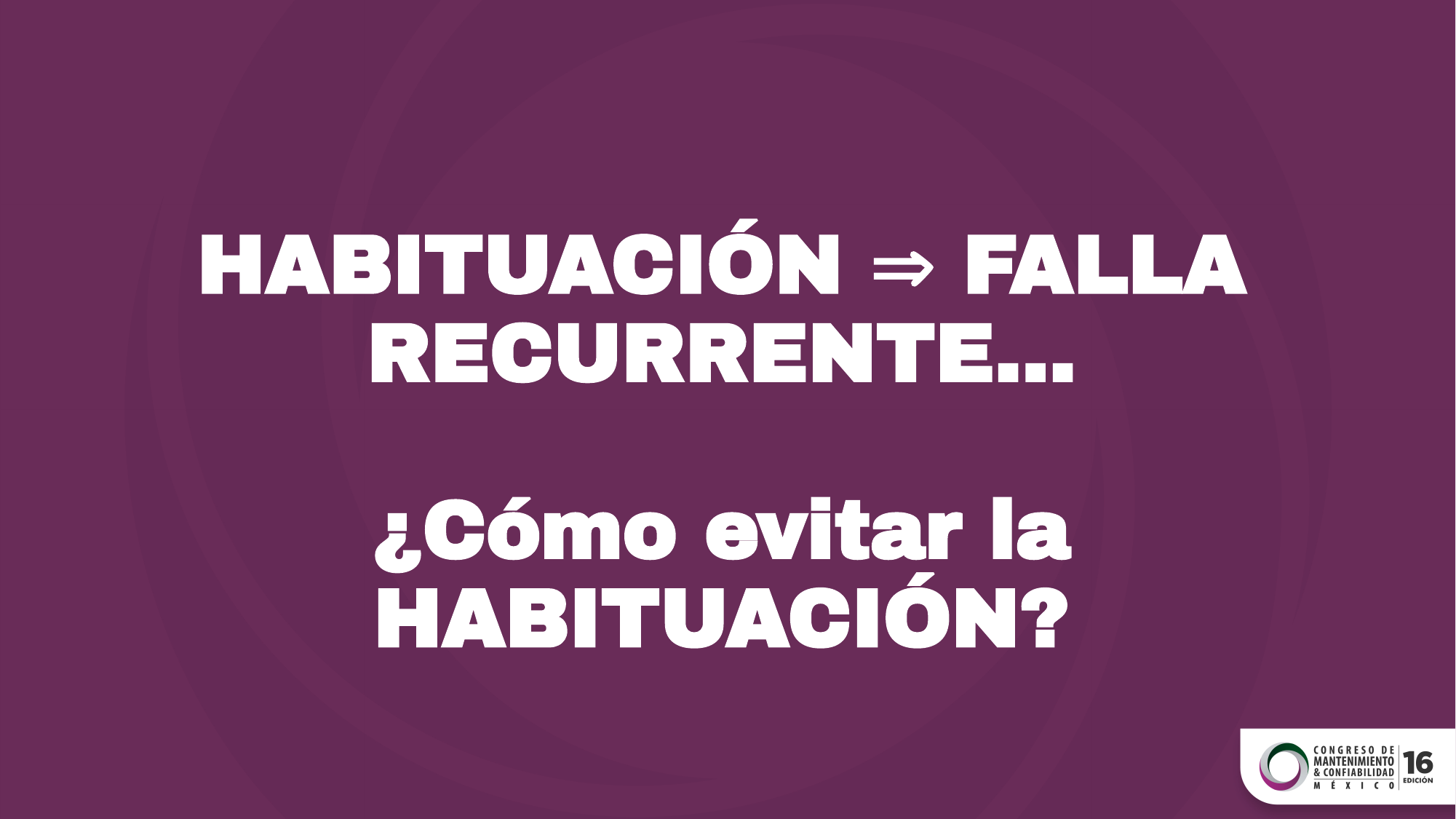

# HABITUACIÓN ⇒ FALLA RECURRENTE… ¿Cómo evitar la HABITUACIÓN?